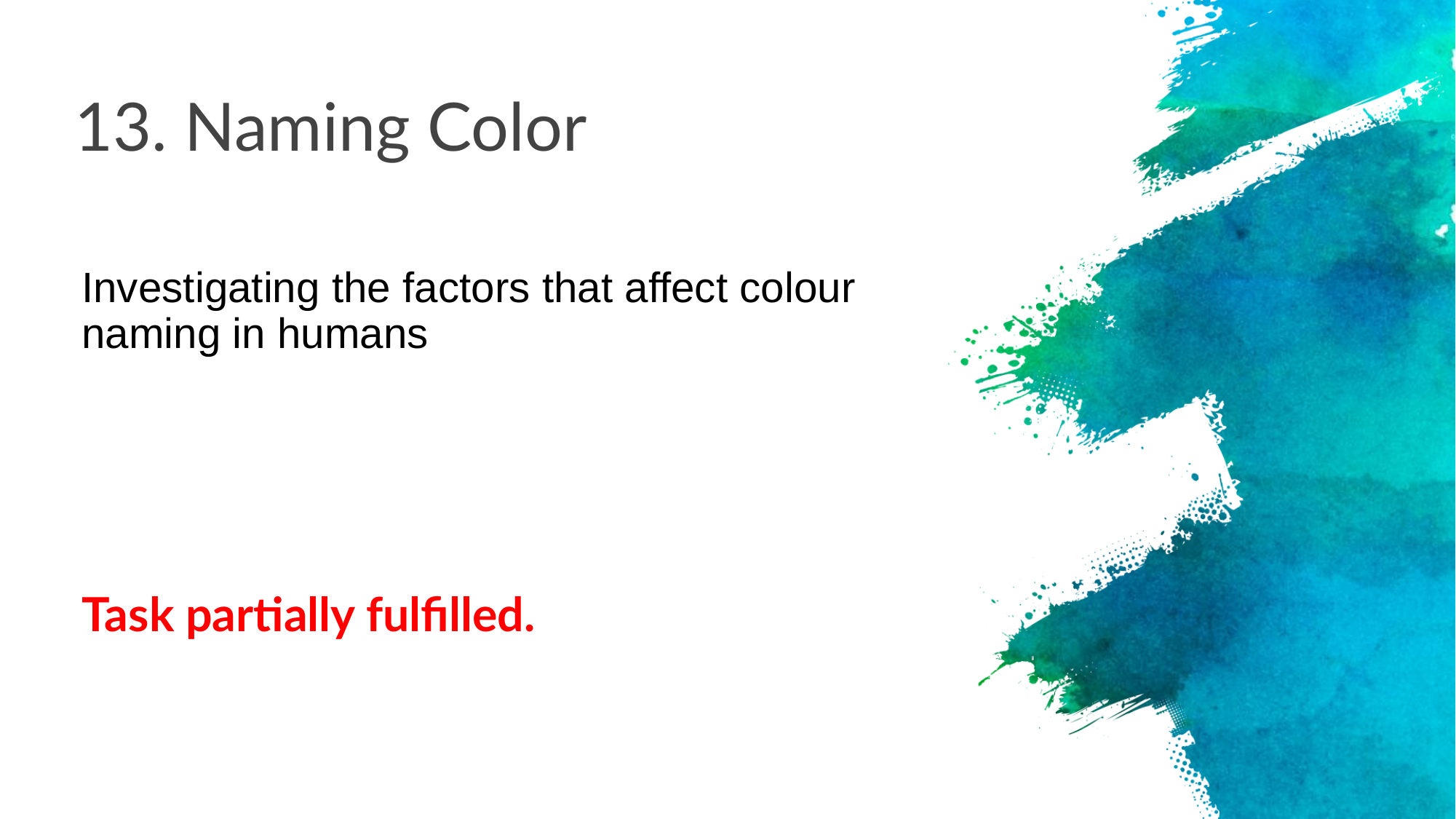

# 13. Naming Color
Investigating the factors that affect colour naming in humans
Task partially fulfilled.